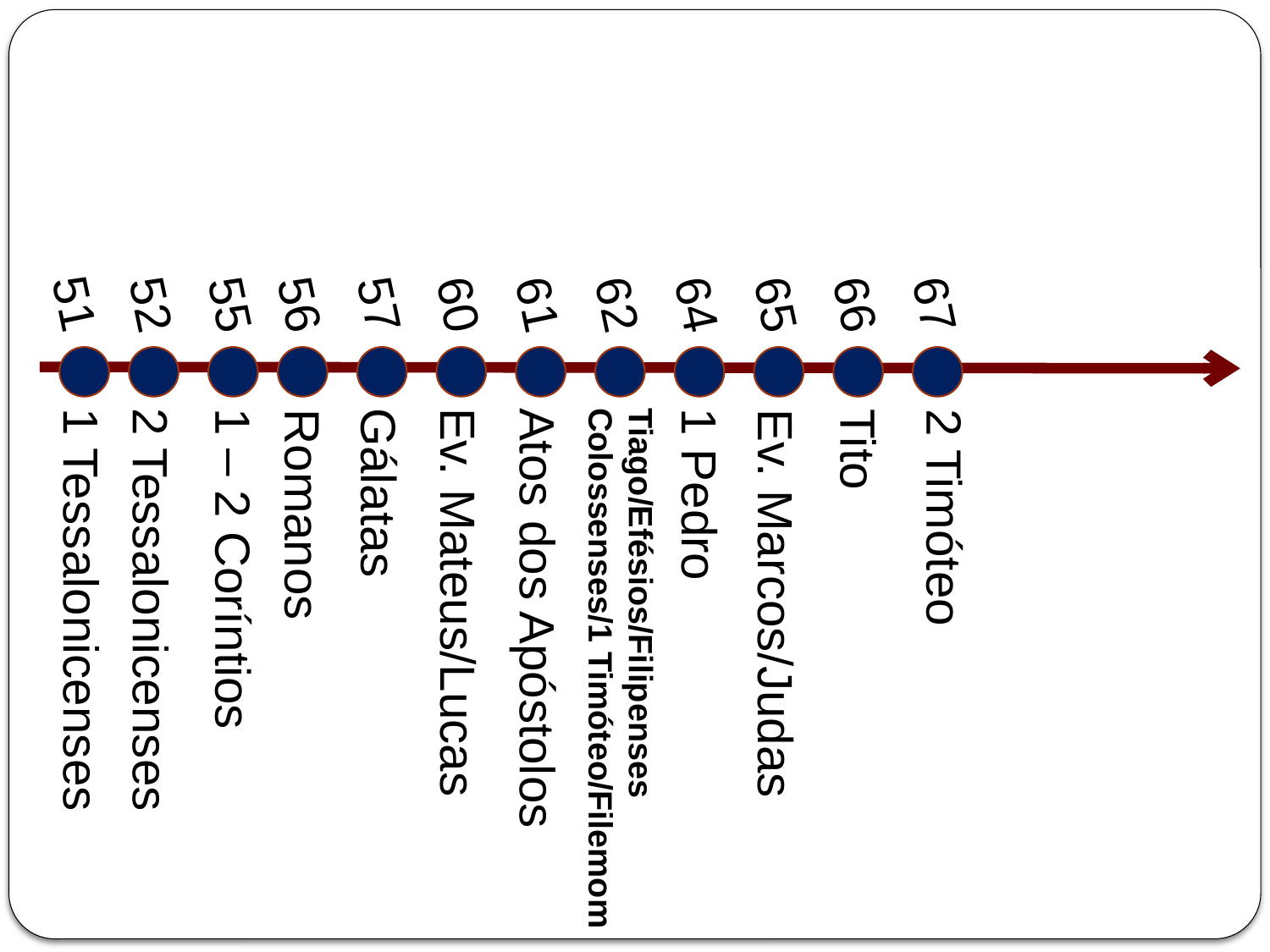

51
56
52
55
57
60
61
62
64
65
66
67

Tiago/Efésios/Filipenses
Colossenses/1 Timóteo/Filemom
1 Tessalonicenses
2 Tessalonicenses
1 – 2 Coríntios
Gálatas
Ev. Mateus/Lucas
Atos dos Apóstolos
1 Pedro
Romanos
Ev. Marcos/Judas
Tito
2 Timóteo